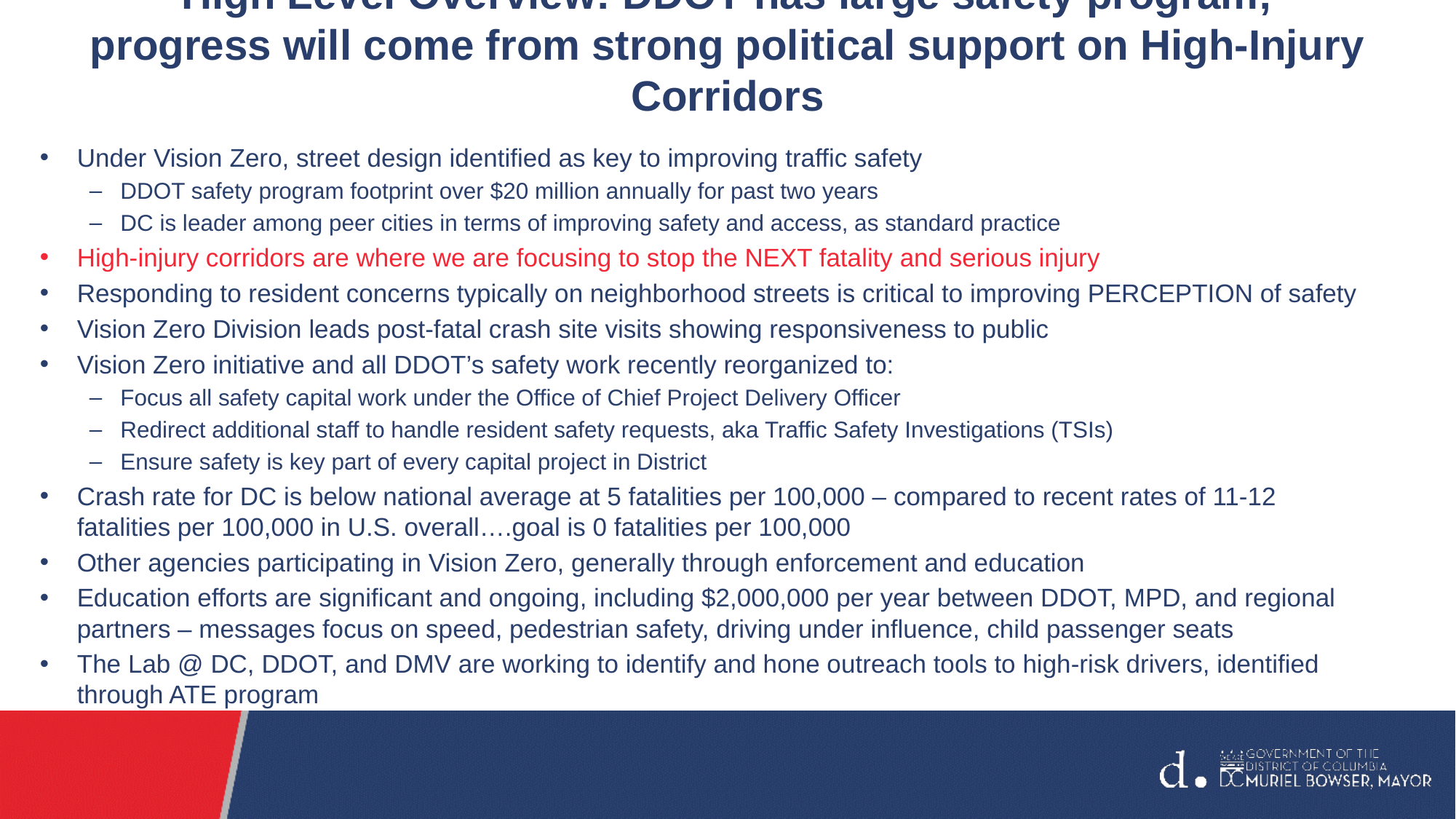

# High Level Overview: DDOT has large safety program; progress will come from strong political support on High-Injury Corridors
Under Vision Zero, street design identified as key to improving traffic safety
DDOT safety program footprint over $20 million annually for past two years
DC is leader among peer cities in terms of improving safety and access, as standard practice
High-injury corridors are where we are focusing to stop the NEXT fatality and serious injury
Responding to resident concerns typically on neighborhood streets is critical to improving PERCEPTION of safety
Vision Zero Division leads post-fatal crash site visits showing responsiveness to public
Vision Zero initiative and all DDOT’s safety work recently reorganized to:
Focus all safety capital work under the Office of Chief Project Delivery Officer
Redirect additional staff to handle resident safety requests, aka Traffic Safety Investigations (TSIs)
Ensure safety is key part of every capital project in District
Crash rate for DC is below national average at 5 fatalities per 100,000 – compared to recent rates of 11-12 fatalities per 100,000 in U.S. overall….goal is 0 fatalities per 100,000
Other agencies participating in Vision Zero, generally through enforcement and education
Education efforts are significant and ongoing, including $2,000,000 per year between DDOT, MPD, and regional partners – messages focus on speed, pedestrian safety, driving under influence, child passenger seats
The Lab @ DC, DDOT, and DMV are working to identify and hone outreach tools to high-risk drivers, identified through ATE program